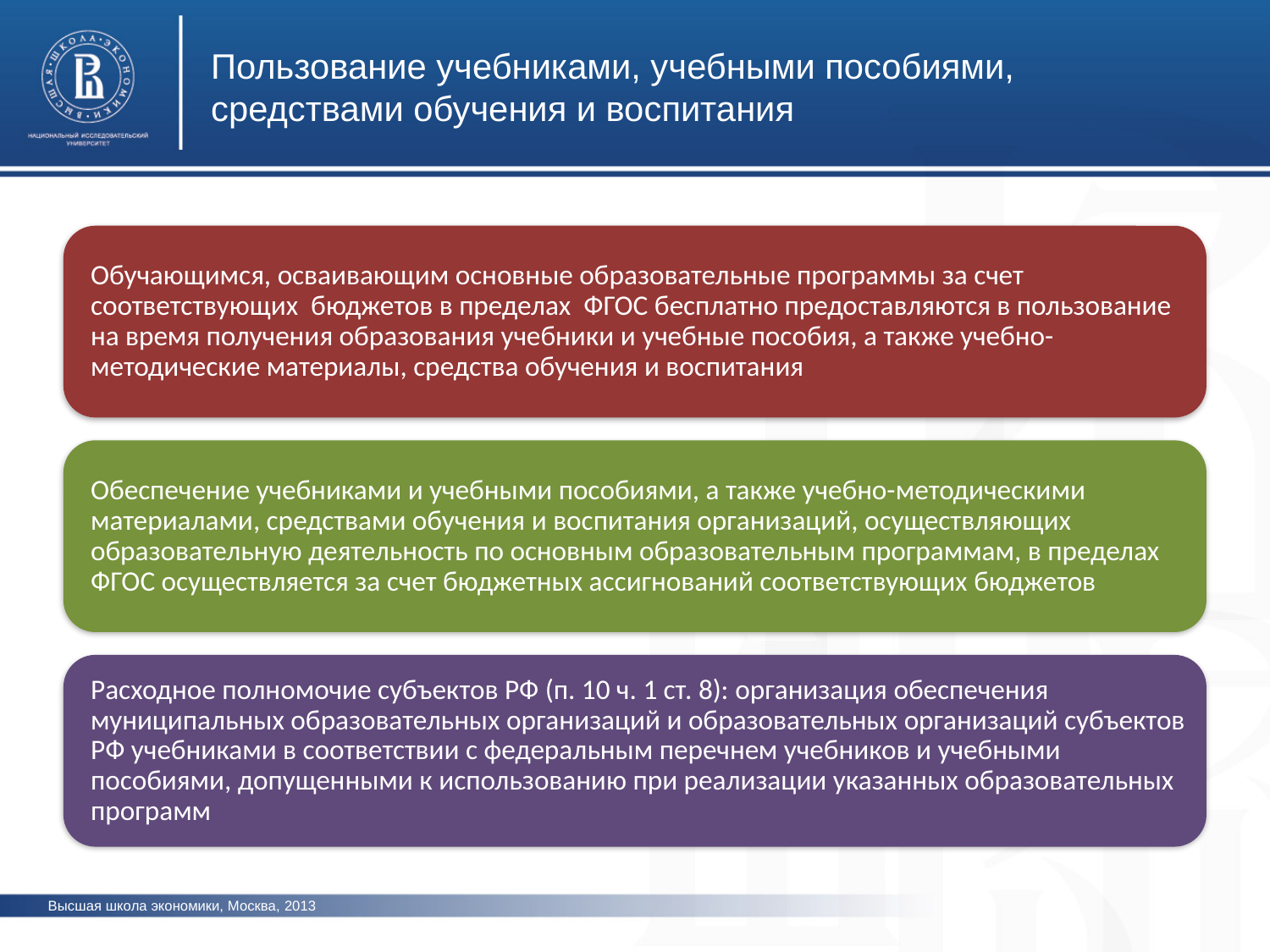

Пользование учебниками, учебными пособиями, средствами обучения и воспитания
Обучающимся, осваивающим основные образовательные программы за счет соответствующих  бюджетов в пределах  ФГОС бесплатно предоставляются в пользование на время получения образования учебники и учебные пособия, а также учебно-методические материалы, средства обучения и воспитания
Обеспечение учебниками и учебными пособиями, а также учебно-методическими материалами, средствами обучения и воспитания организаций, осуществляющих образовательную деятельность по основным образовательным программам, в пределах ФГОС осуществляется за счет бюджетных ассигнований соответствующих бюджетов
Расходное полномочие субъектов РФ (п. 10 ч. 1 ст. 8): организация обеспечения муниципальных образовательных организаций и образовательных организаций субъектов РФ учебниками в соответствии с федеральным перечнем учебников и учебными пособиями, допущенными к использованию при реализации указанных образовательных программ
Высшая школа экономики, Москва, 2013